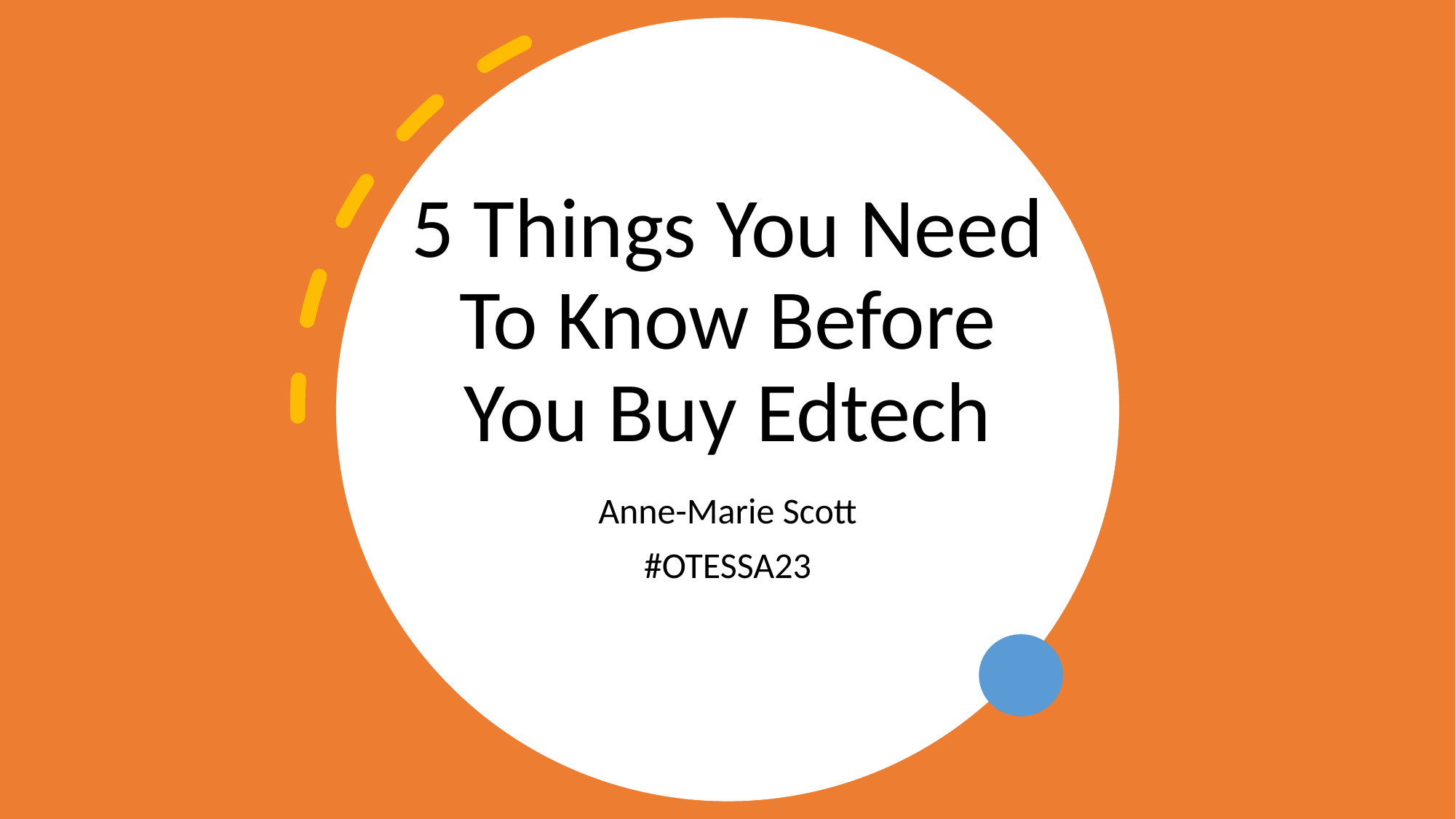

# 5 Things You Need To Know Before You Buy Edtech
Anne-Marie Scott
#OTESSA23